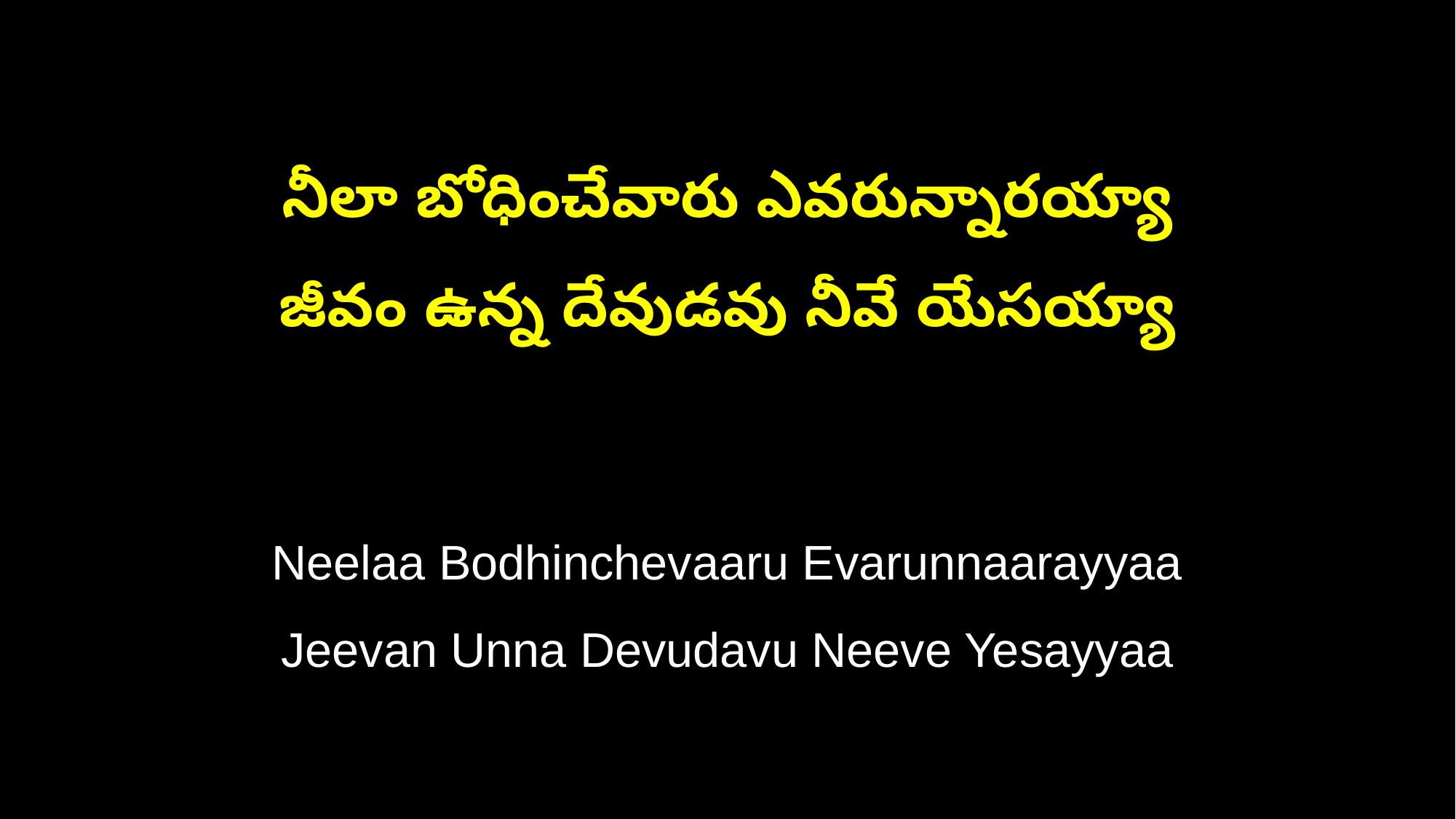

నీలా బోధించేవారు ఎవరున్నారయ్యా
జీవం ఉన్న దేవుడవు నీవే యేసయ్యా
Neelaa Bodhinchevaaru Evarunnaarayyaa
Jeevan Unna Devudavu Neeve Yesayyaa